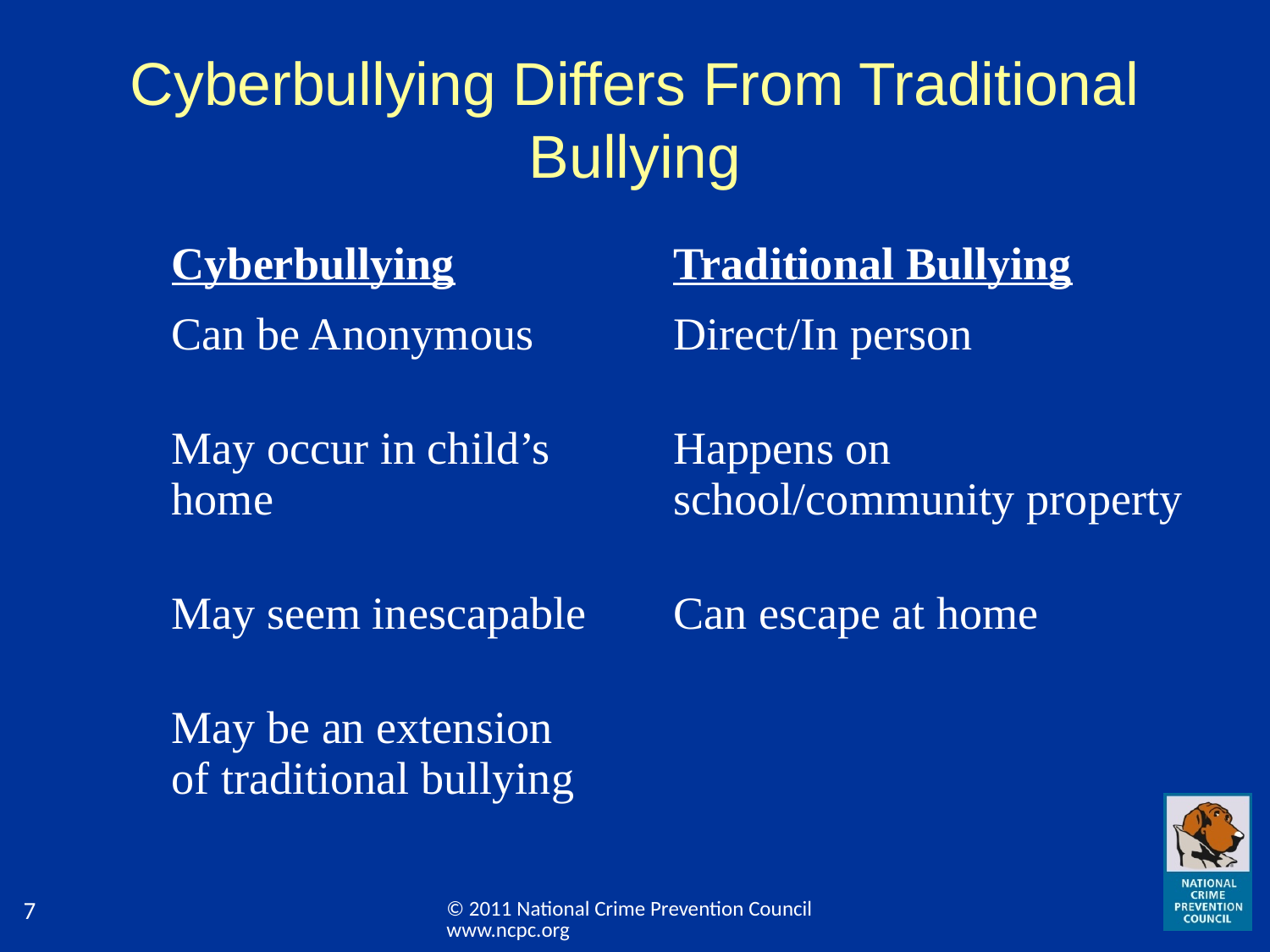

# Cyberbullying Differs From Traditional Bullying
| Cyberbullying | Traditional Bullying |
| --- | --- |
| Can be Anonymous | Direct/In person |
| May occur in child’s home | Happens on school/community property |
| May seem inescapable | Can escape at home |
| May be an extension of traditional bullying |  |
© 2011 National Crime Prevention Council www.ncpc.org